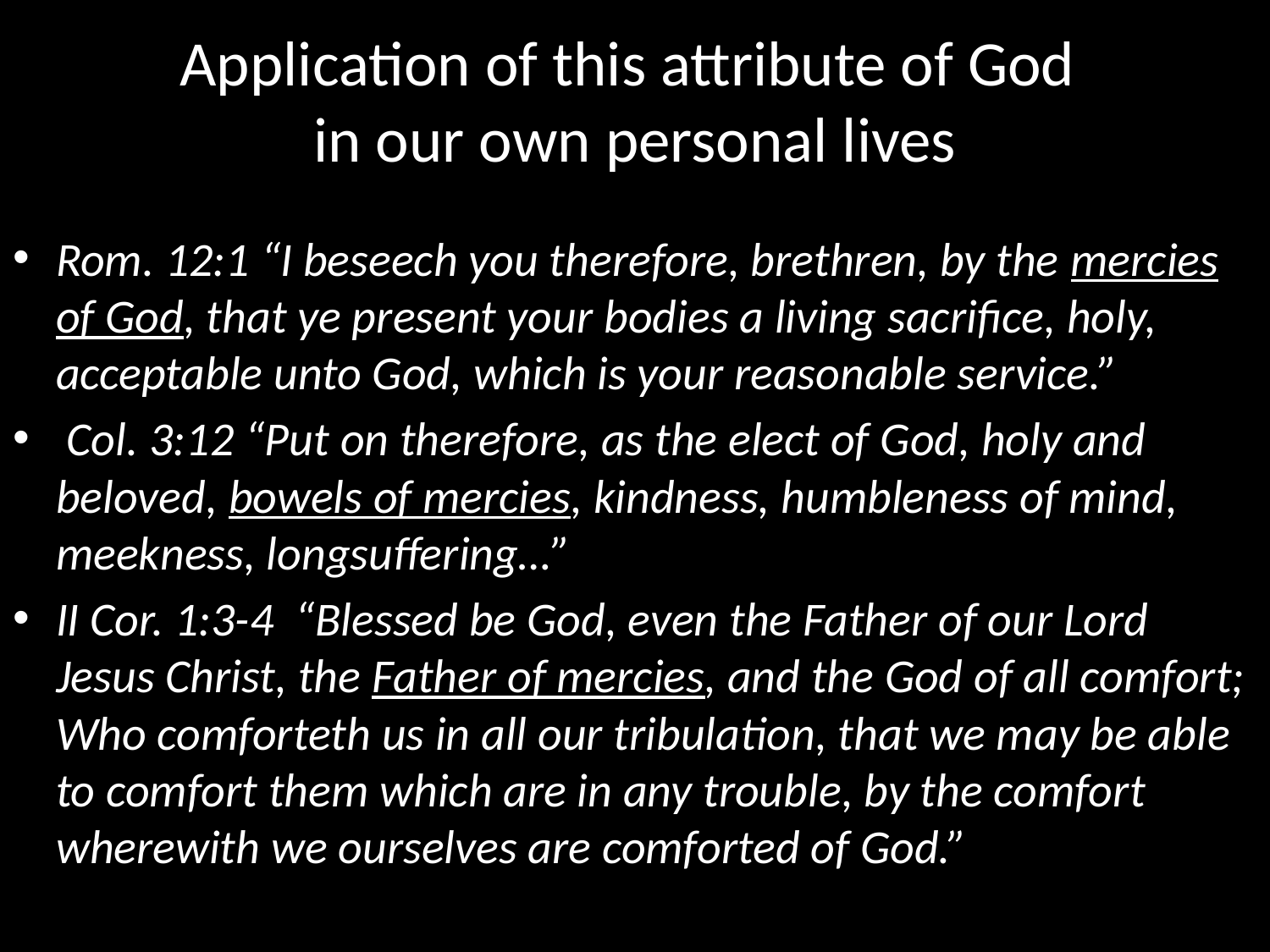

# Application of this attribute of God in our own personal lives
Rom. 12:1 “I beseech you therefore, brethren, by the mercies of God, that ye present your bodies a living sacrifice, holy, acceptable unto God, which is your reasonable service.”
 Col. 3:12 “Put on therefore, as the elect of God, holy and beloved, bowels of mercies, kindness, humbleness of mind, meekness, longsuffering…”
II Cor. 1:3-4  “Blessed be God, even the Father of our Lord Jesus Christ, the Father of mercies, and the God of all comfort; Who comforteth us in all our tribulation, that we may be able to comfort them which are in any trouble, by the comfort wherewith we ourselves are comforted of God.”